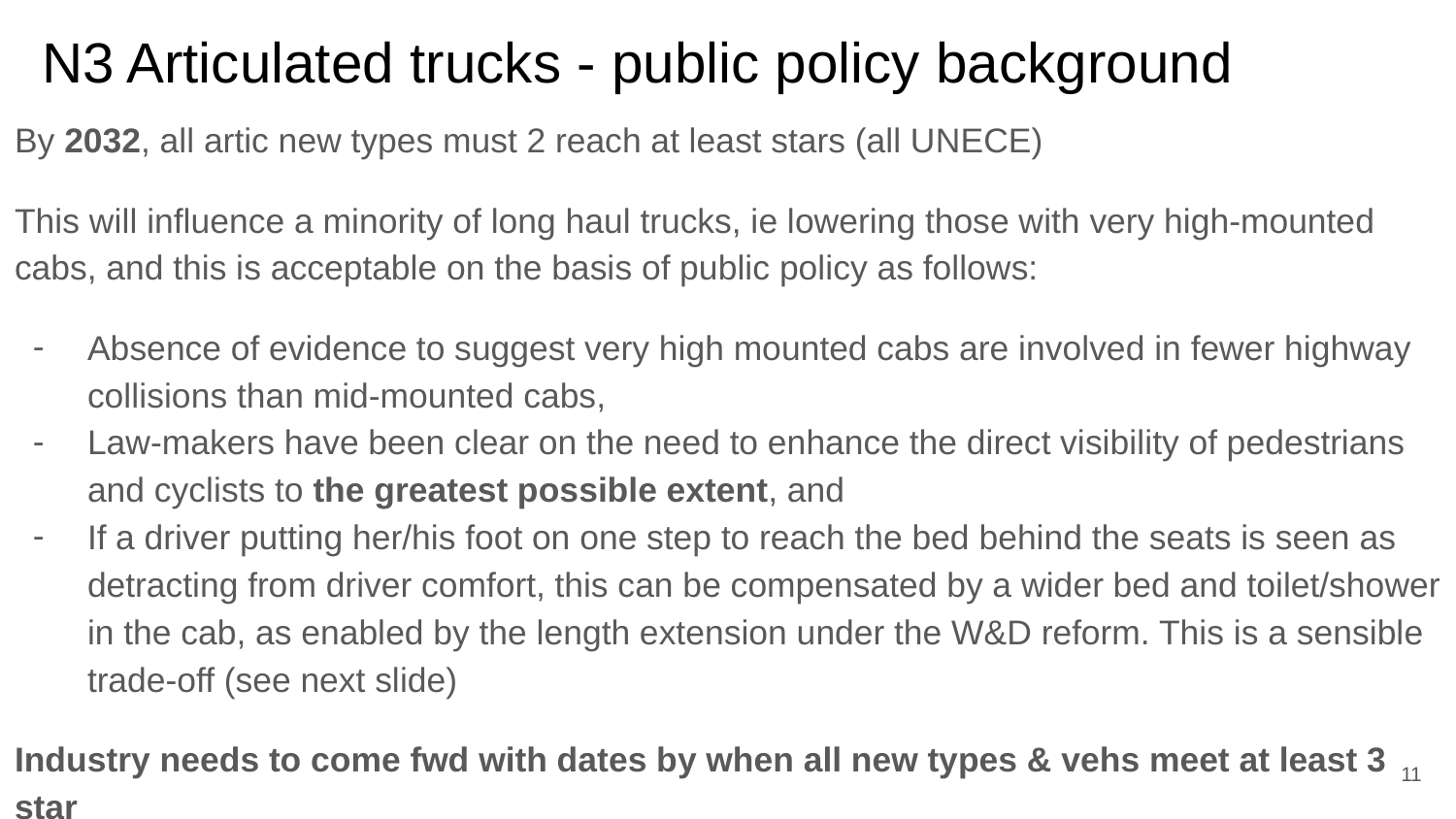

# N3 Articulated trucks - public policy background
By 2032, all artic new types must 2 reach at least stars (all UNECE)
This will influence a minority of long haul trucks, ie lowering those with very high-mounted cabs, and this is acceptable on the basis of public policy as follows:
Absence of evidence to suggest very high mounted cabs are involved in fewer highway collisions than mid-mounted cabs,
Law-makers have been clear on the need to enhance the direct visibility of pedestrians and cyclists to the greatest possible extent, and
If a driver putting her/his foot on one step to reach the bed behind the seats is seen as detracting from driver comfort, this can be compensated by a wider bed and toilet/shower in the cab, as enabled by the length extension under the W&D reform. This is a sensible trade-off (see next slide)
Industry needs to come fwd with dates by when all new types & vehs meet at least 3 star
11